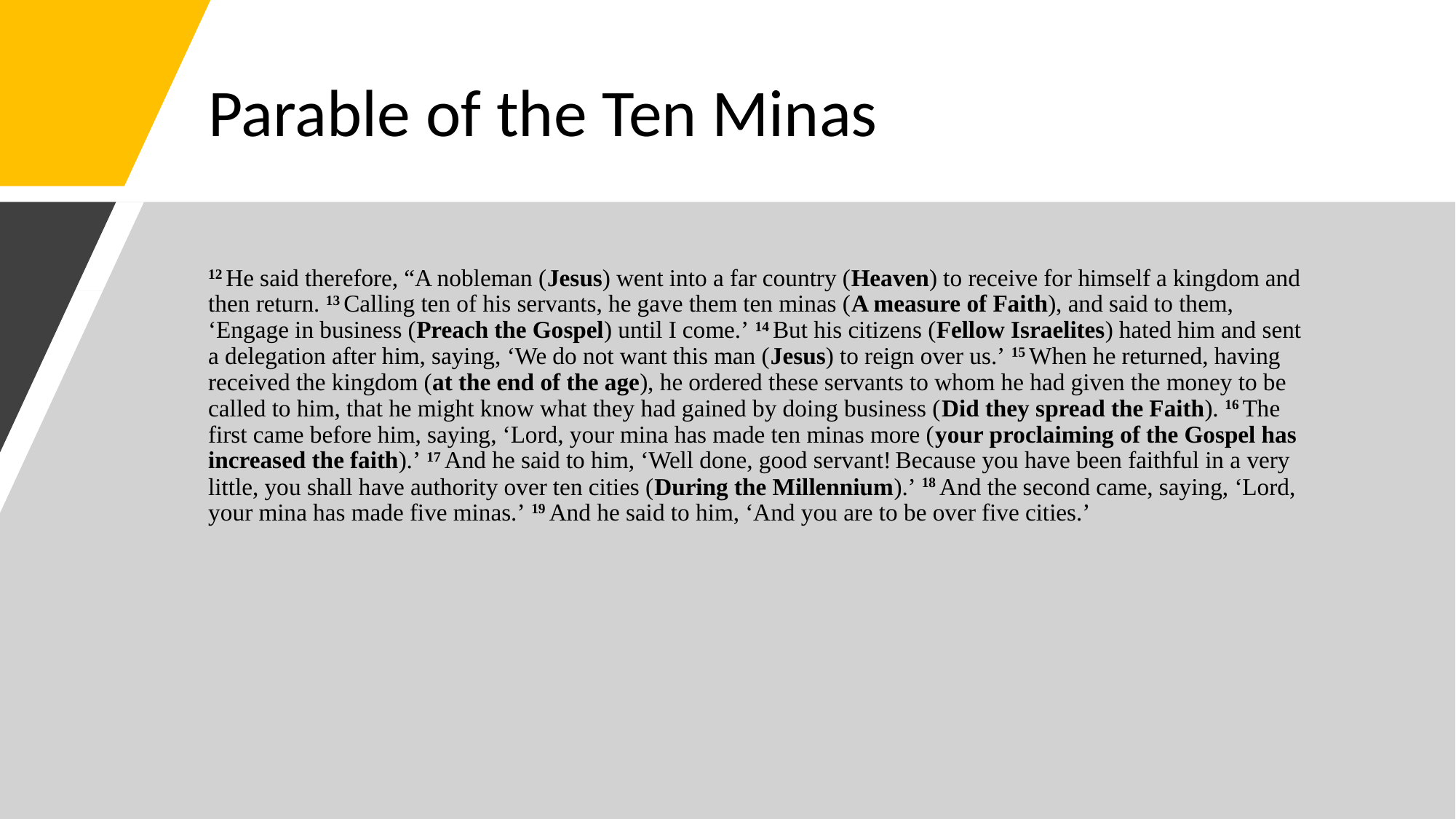

# Parable of the Ten Minas

12 He said therefore, “A nobleman (Jesus) went into a far country (Heaven) to receive for himself a kingdom and then return. 13 Calling ten of his servants, he gave them ten minas (A measure of Faith), and said to them, ‘Engage in business (Preach the Gospel) until I come.’ 14 But his citizens (Fellow Israelites) hated him and sent a delegation after him, saying, ‘We do not want this man (Jesus) to reign over us.’ 15 When he returned, having received the kingdom (at the end of the age), he ordered these servants to whom he had given the money to be called to him, that he might know what they had gained by doing business (Did they spread the Faith). 16 The first came before him, saying, ‘Lord, your mina has made ten minas more (your proclaiming of the Gospel has increased the faith).’ 17 And he said to him, ‘Well done, good servant! Because you have been faithful in a very little, you shall have authority over ten cities (During the Millennium).’ 18 And the second came, saying, ‘Lord, your mina has made five minas.’ 19 And he said to him, ‘And you are to be over five cities.’